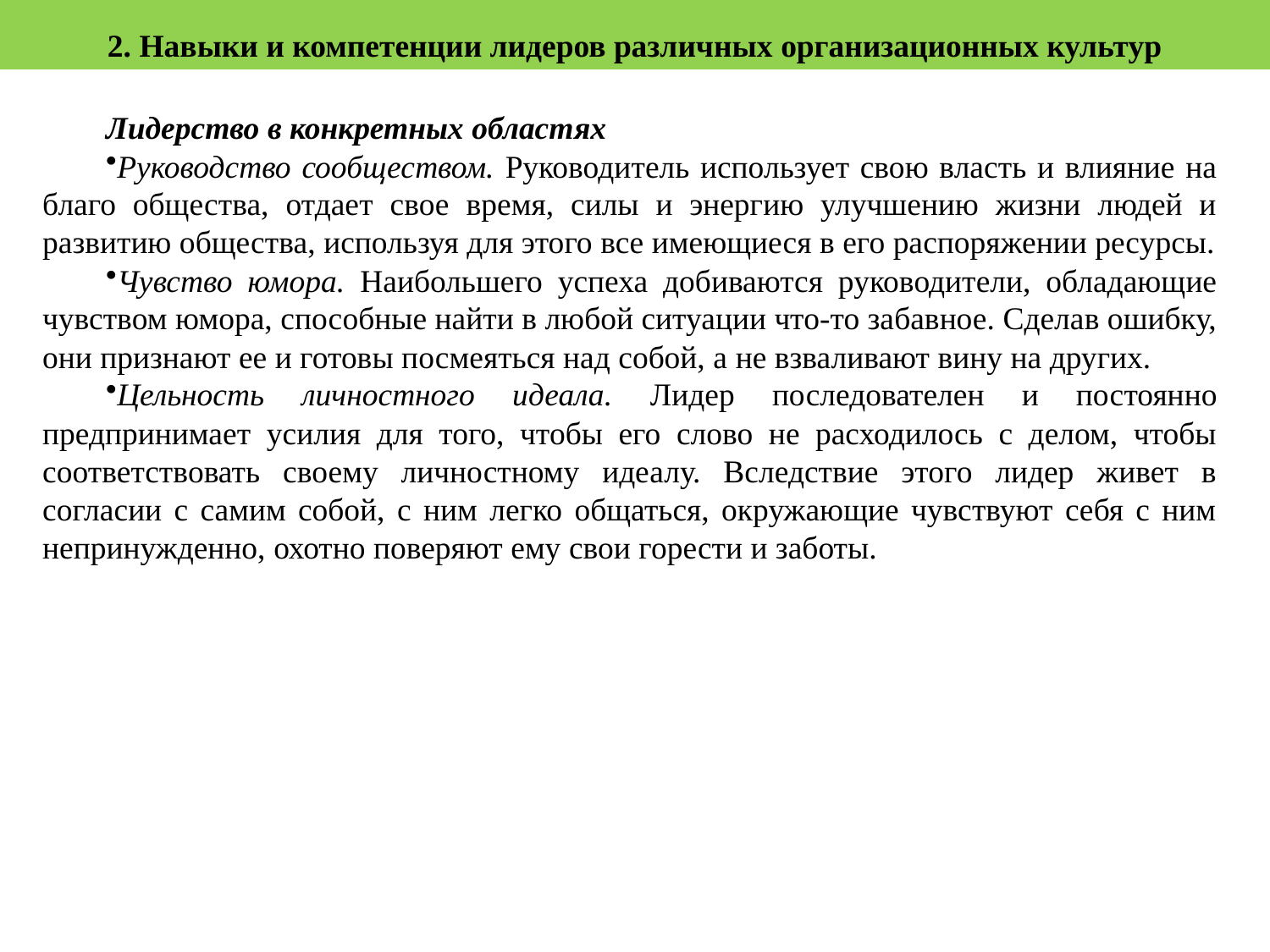

2. Навыки и компетенции лидеров различных организационных культур
Лидерство в конкретных областях
Руководство сообществом. Руководитель использует свою власть и влияние на благо общества, отдает свое время, силы и энергию улучшению жизни людей и развитию общества, используя для этого все имеющиеся в его распоряжении ресурсы.
Чувство юмора. Наибольшего успеха добиваются руководители, обладающие чувством юмора, способные найти в любой ситуации что-то забавное. Сделав ошибку, они признают ее и готовы посмеяться над собой, а не взваливают вину на других.
Цельность личностного идеала. Лидер последователен и постоянно предпринимает усилия для того, чтобы его слово не расходилось с делом, чтобы соответствовать своему личностному идеалу. Вследствие этого лидер живет в согласии с самим собой, с ним легко общаться, окружающие чувствуют себя с ним непринужденно, охотно поверяют ему свои горести и заботы.